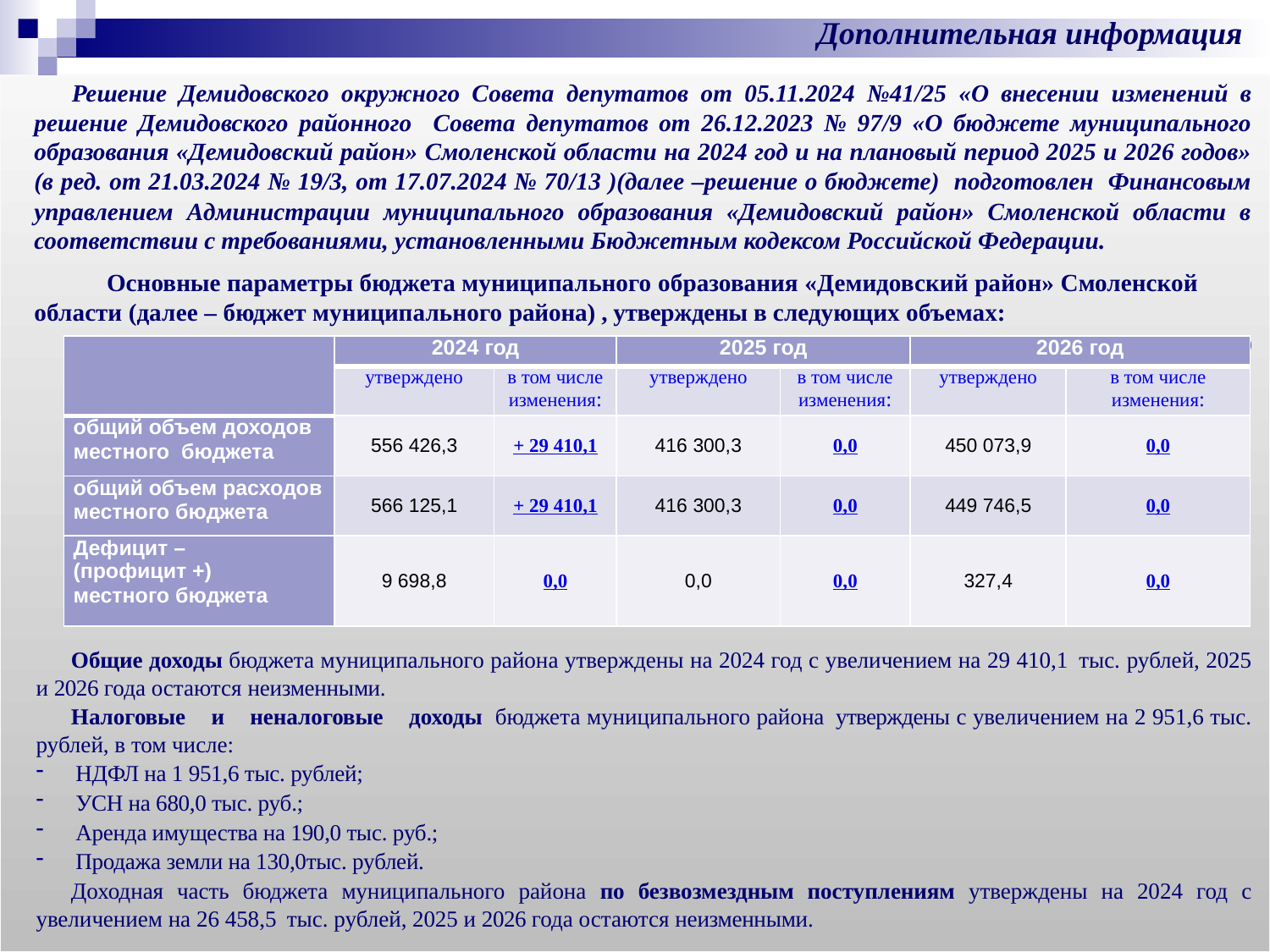

Дополнительная информация

Решение Демидовского окружного Совета депутатов от 05.11.2024 №41/25 «О внесении изменений в решение Демидовского районного  Совета депутатов от 26.12.2023 № 97/9 «О бюджете муниципального образования «Демидовский район» Смоленской области на 2024 год и на плановый период 2025 и 2026 годов» (в ред. от 21.03.2024 № 19/3, от 17.07.2024 № 70/13 )(далее –решение о бюджете)  подготовлен  Финансовым управлением Администрации муниципального образования «Демидовский район» Смоленской области в соответствии с требованиями, установленными Бюджетным кодексом Российской Федерации.

     Основные параметры бюджета муниципального образования «Демидовский район» Смоленской области (далее – бюджет муниципального района) , утверждены в следующих объемах:
 (тыс. рублей)

Общие доходы бюджета муниципального района утверждены на 2024 год с увеличением на 29 410,1 тыс. рублей, 2025 и 2026 года остаются неизменными.
Налоговые  и  неналоговые  доходы бюджета муниципального района  утверждены с увеличением на 2 951,6 тыс. рублей, в том числе:
НДФЛ на 1 951,6 тыс. рублей;
УСН на 680,0 тыс. руб.;
Аренда имущества на 190,0 тыс. руб.;
Продажа земли на 130,0тыс. рублей.
Доходная часть бюджета муниципального района по безвозмездным поступлениям утверждены на 2024 год с увеличением на 26 458,5 тыс. рублей, 2025 и 2026 года остаются неизменными.

|  | 2024 год |  | 2025 год |  | 2026 год |  |
| --- | --- | --- | --- | --- | --- | --- |
|  | утверждено | в том числе изменения: | утверждено | в том числе изменения: | утверждено | в том числе изменения: |
| общий объем доходов местного бюджета | 556 426,3 | + 29 410,1 | 416 300,3 | 0,0 | 450 073,9 | 0,0 |
| общий объем расходов местного бюджета | 566 125,1 | + 29 410,1 | 416 300,3 | 0,0 | 449 746,5 | 0,0 |
| Дефицит – (профицит +) местного бюджета | 9 698,8 | 0,0 | 0,0 | 0,0 | 327,4 | 0,0 |